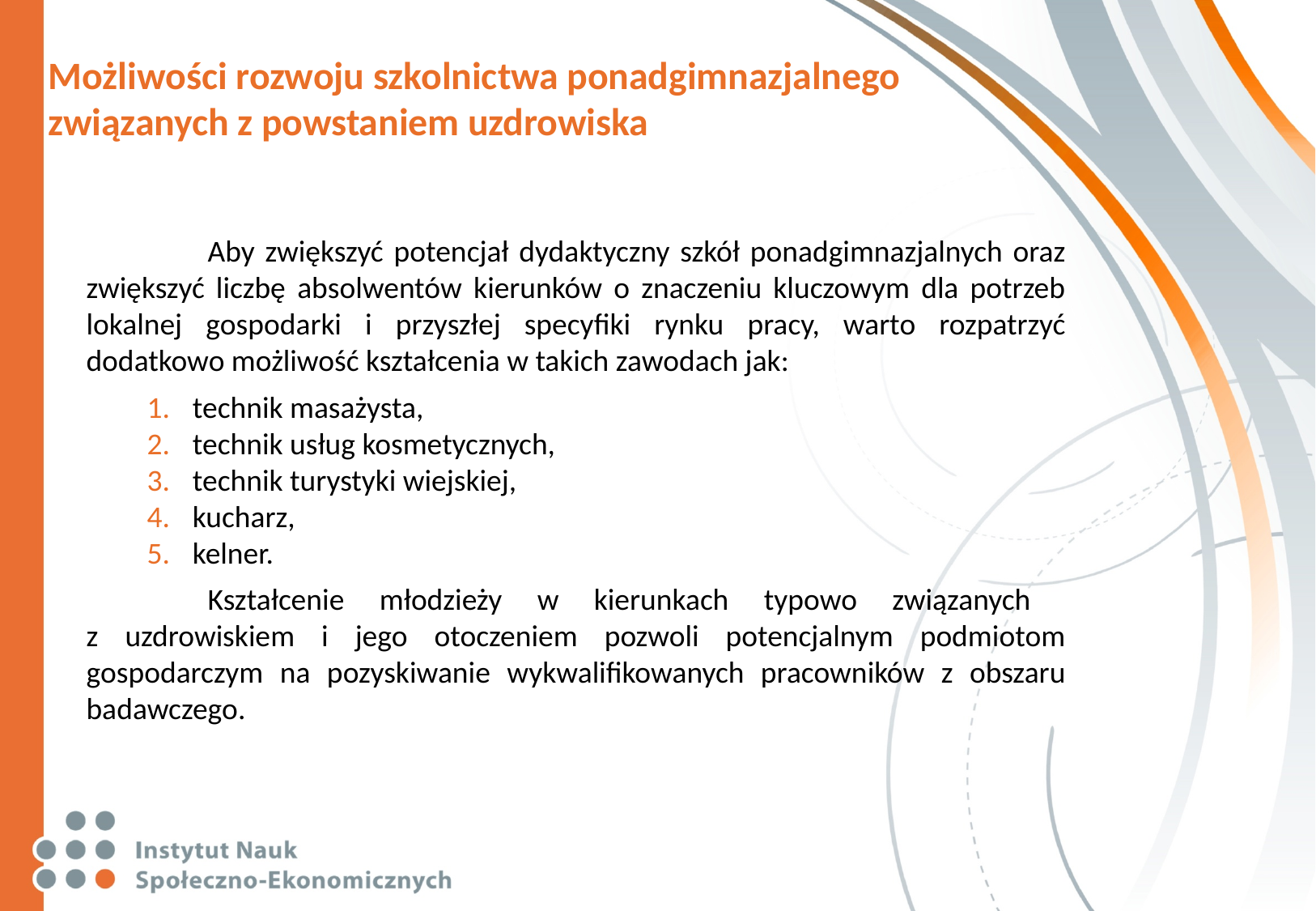

# Możliwości rozwoju szkolnictwa ponadgimnazjalnego związanych z powstaniem uzdrowiska
	Aby zwiększyć potencjał dydaktyczny szkół ponadgimnazjalnych oraz zwiększyć liczbę absolwentów kierunków o znaczeniu kluczowym dla potrzeb lokalnej gospodarki i przyszłej specyfiki rynku pracy, warto rozpatrzyć dodatkowo możliwość kształcenia w takich zawodach jak:
technik masażysta,
technik usług kosmetycznych,
technik turystyki wiejskiej,
kucharz,
kelner.
	Kształcenie młodzieży w kierunkach typowo związanych
z uzdrowiskiem i jego otoczeniem pozwoli potencjalnym podmiotom gospodarczym na pozyskiwanie wykwalifikowanych pracowników z obszaru badawczego.